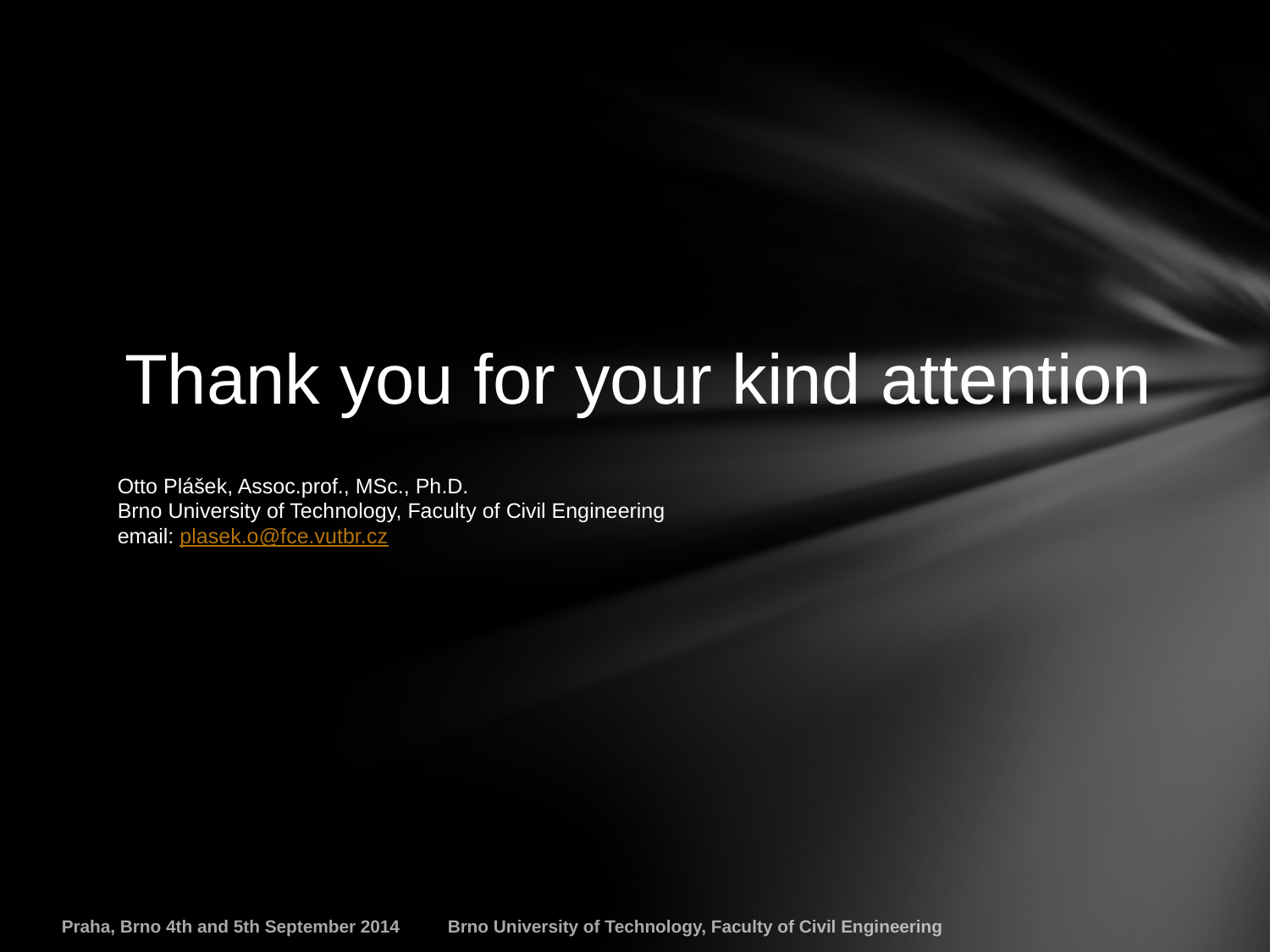

# Thank you for your kind attention
Otto Plášek, Assoc.prof., MSc., Ph.D.
Brno University of Technology, Faculty of Civil Engineering
email: plasek.o@fce.vutbr.cz

Praha, Brno 4th and 5th September 2014
Brno University of Technology, Faculty of Civil Engineering